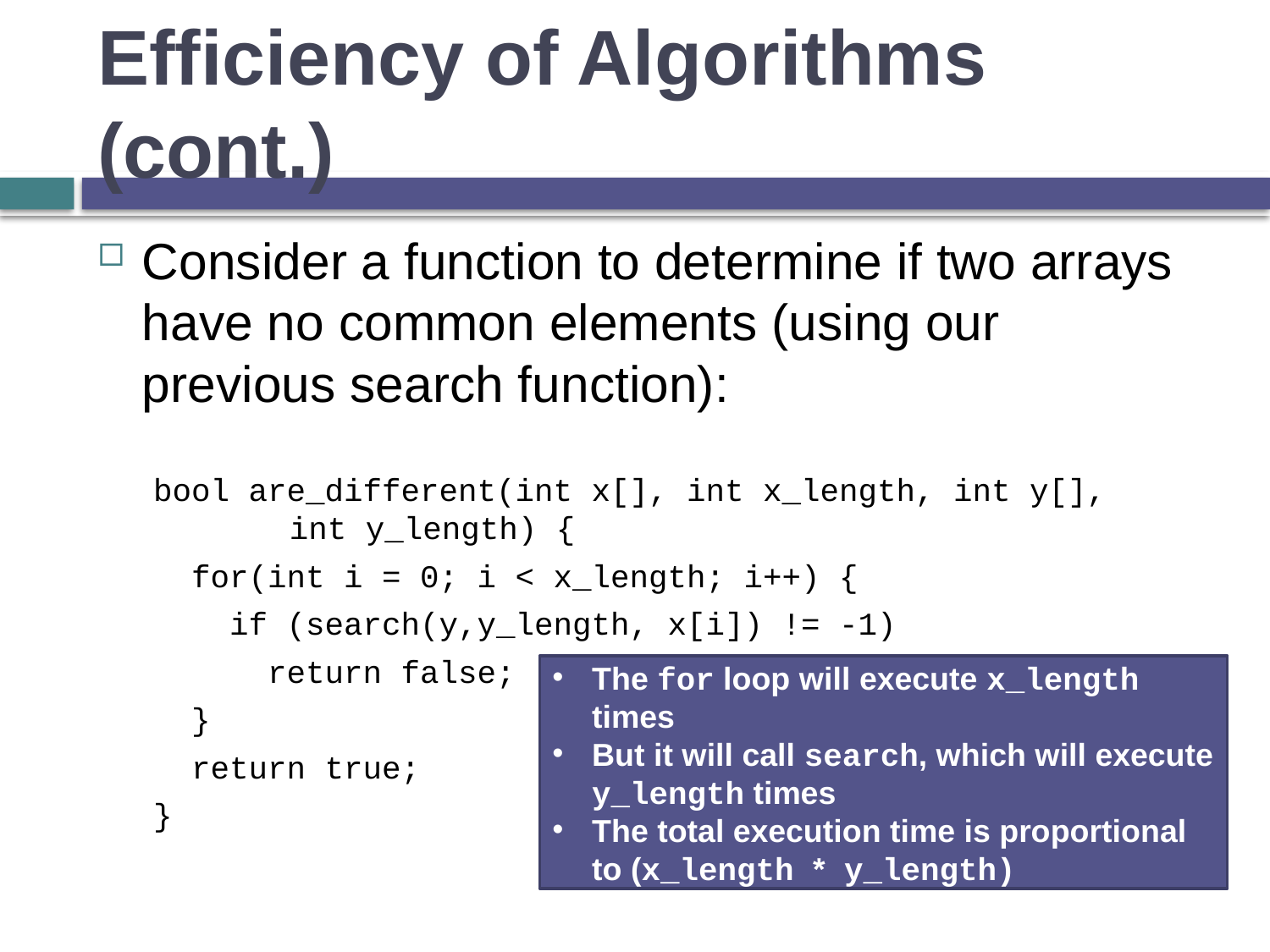

# Efficiency of Algorithms (cont.)
Consider a function to determine if two arrays have no common elements (using our previous search function):

bool are_different(int x[], int x_length, int y[],
int y_length) {
  for(int i = 0; i < x_length; i++) {
    if (search(y,y_length, x[i]) != -1)
      return false;
  }
  return true;
}
The for loop will execute x_length times
But it will call search, which will execute y_length times
The total execution time is proportional to (x_length * y_length)